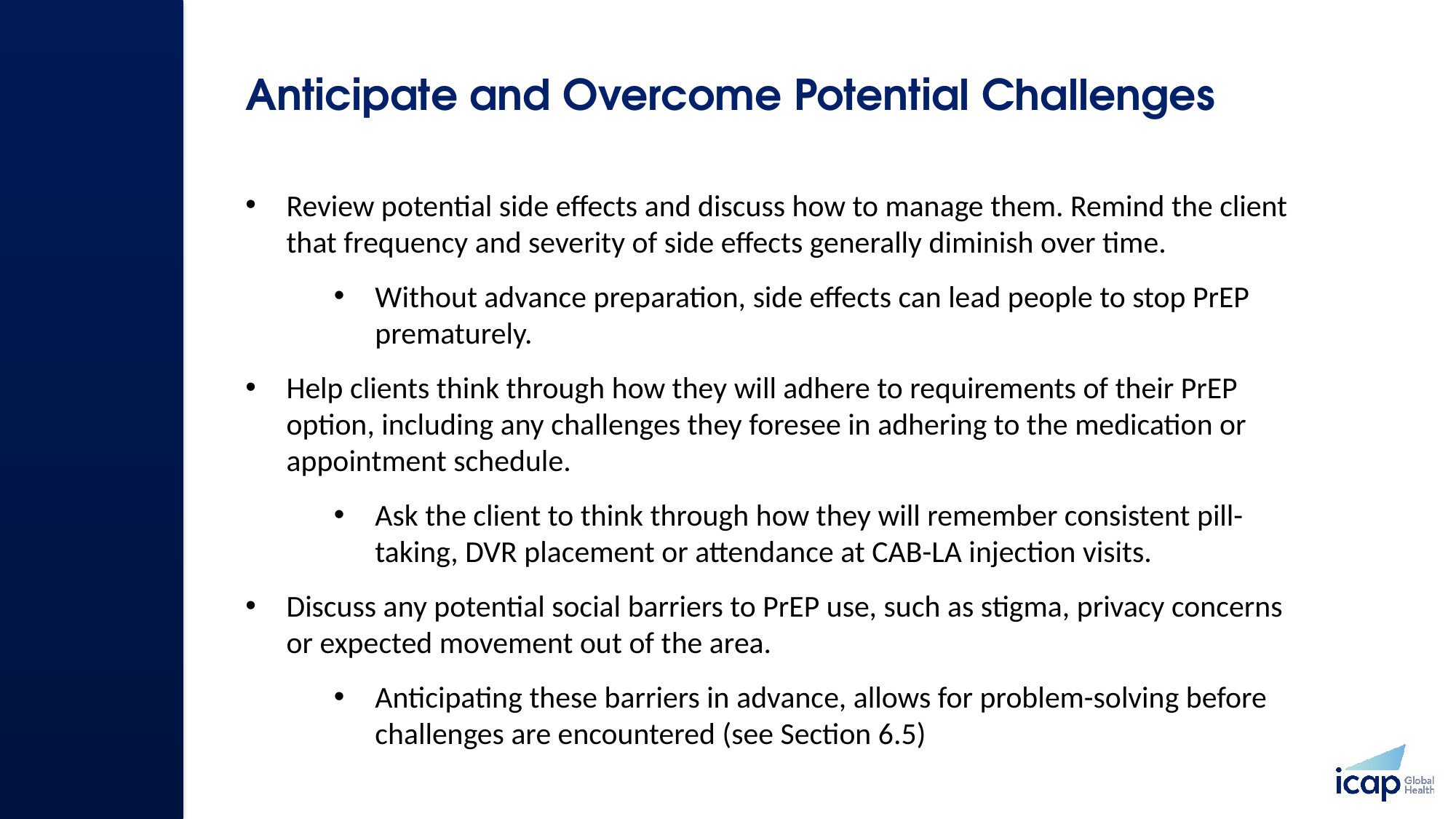

# Anticipate and Overcome Potential Challenges
Review potential side effects and discuss how to manage them. Remind the client that frequency and severity of side effects generally diminish over time.
Without advance preparation, side effects can lead people to stop PrEP prematurely.
Help clients think through how they will adhere to requirements of their PrEP option, including any challenges they foresee in adhering to the medication or appointment schedule.
Ask the client to think through how they will remember consistent pill-taking, DVR placement or attendance at CAB-LA injection visits.
Discuss any potential social barriers to PrEP use, such as stigma, privacy concerns or expected movement out of the area.
Anticipating these barriers in advance, allows for problem-solving before challenges are encountered (see Section 6.5)